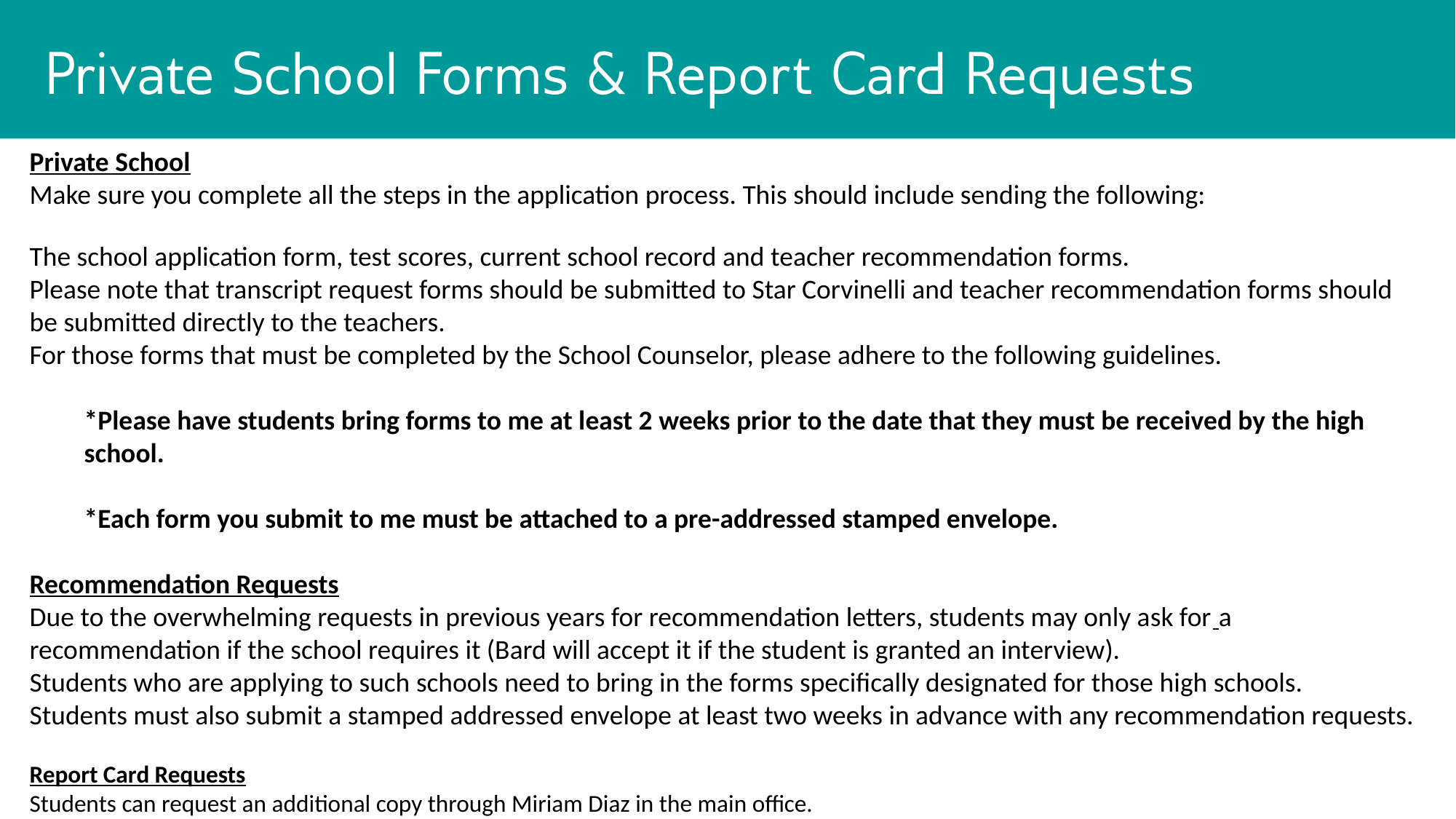

Private School Forms & Report Card Requests
Private School
Make sure you complete all the steps in the application process. This should include sending the following:

The school application form, test scores, current school record and teacher recommendation forms.
Please note that transcript request forms should be submitted to Star Corvinelli and teacher recommendation forms should be submitted directly to the teachers.
For those forms that must be completed by the School Counselor, please adhere to the following guidelines.

*Please have students bring forms to me at least 2 weeks prior to the date that they must be received by the high school.

*Each form you submit to me must be attached to a pre-addressed stamped envelope.

Recommendation Requests
Due to the overwhelming requests in previous years for recommendation letters, students may only ask for a recommendation if the school requires it (Bard will accept it if the student is granted an interview).
Students who are applying to such schools need to bring in the forms specifically designated for those high schools.
Students must also submit a stamped addressed envelope at least two weeks in advance with any recommendation requests.

Report Card Requests
Students can request an additional copy through Miriam Diaz in the main office.